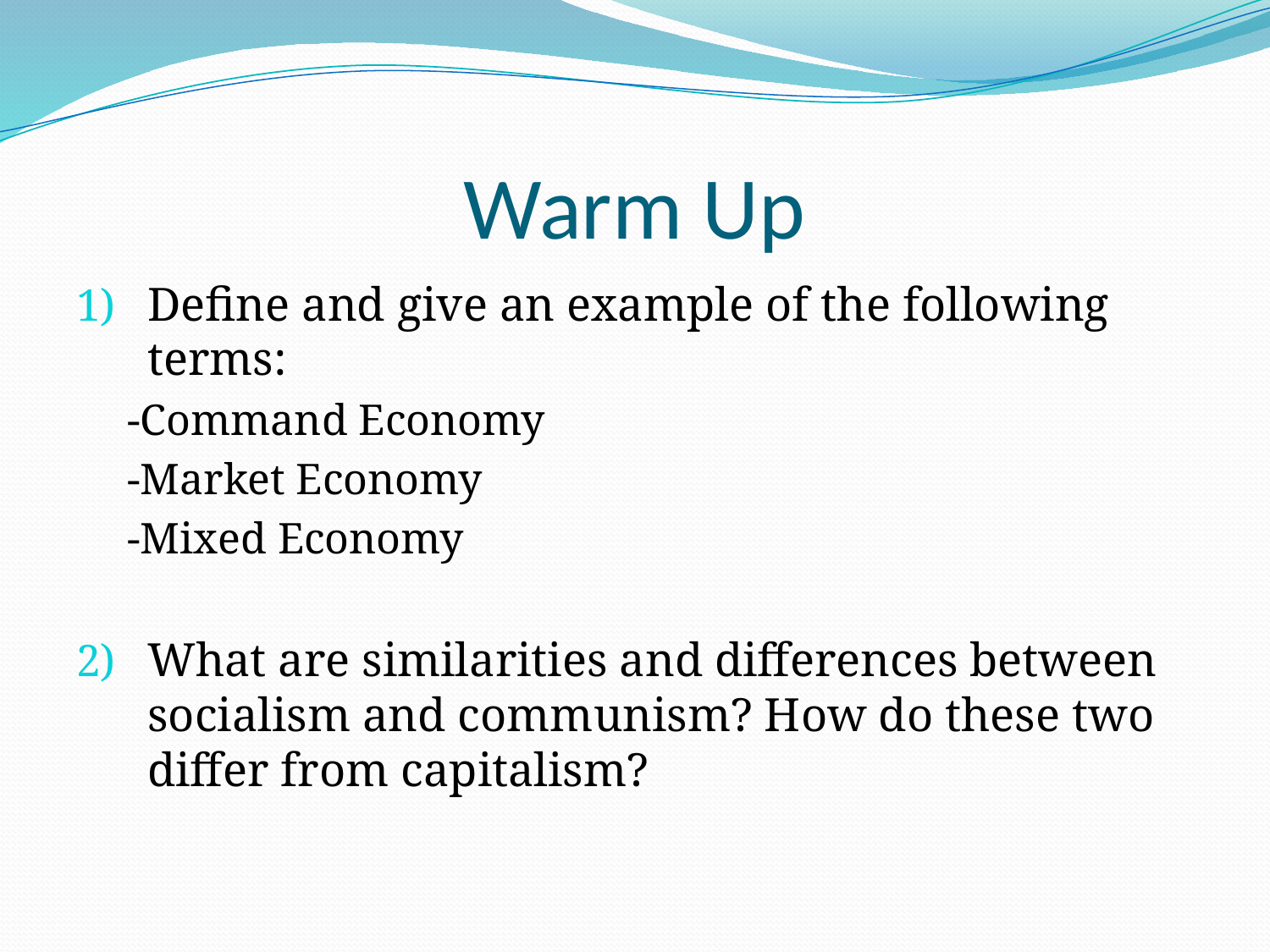

# Warm Up
Define and give an example of the following terms:
-Command Economy
-Market Economy
-Mixed Economy

What are similarities and differences between socialism and communism? How do these two differ from capitalism?